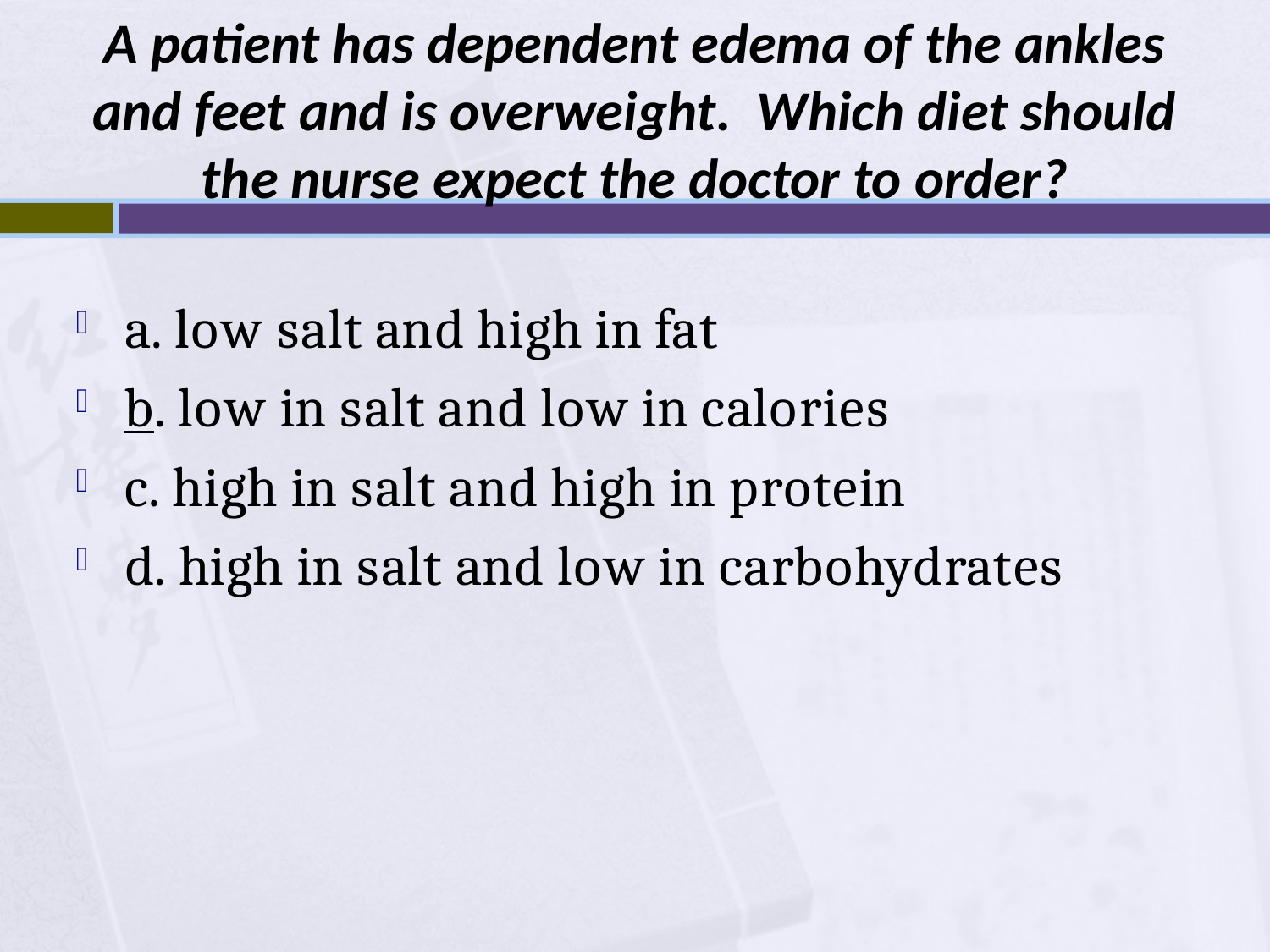

# A patient has dependent edema of the ankles and feet and is overweight.  Which diet should the nurse expect the doctor to order?
a. low salt and high in fat
b. low in salt and low in calories
c. high in salt and high in protein
d. high in salt and low in carbohydrates